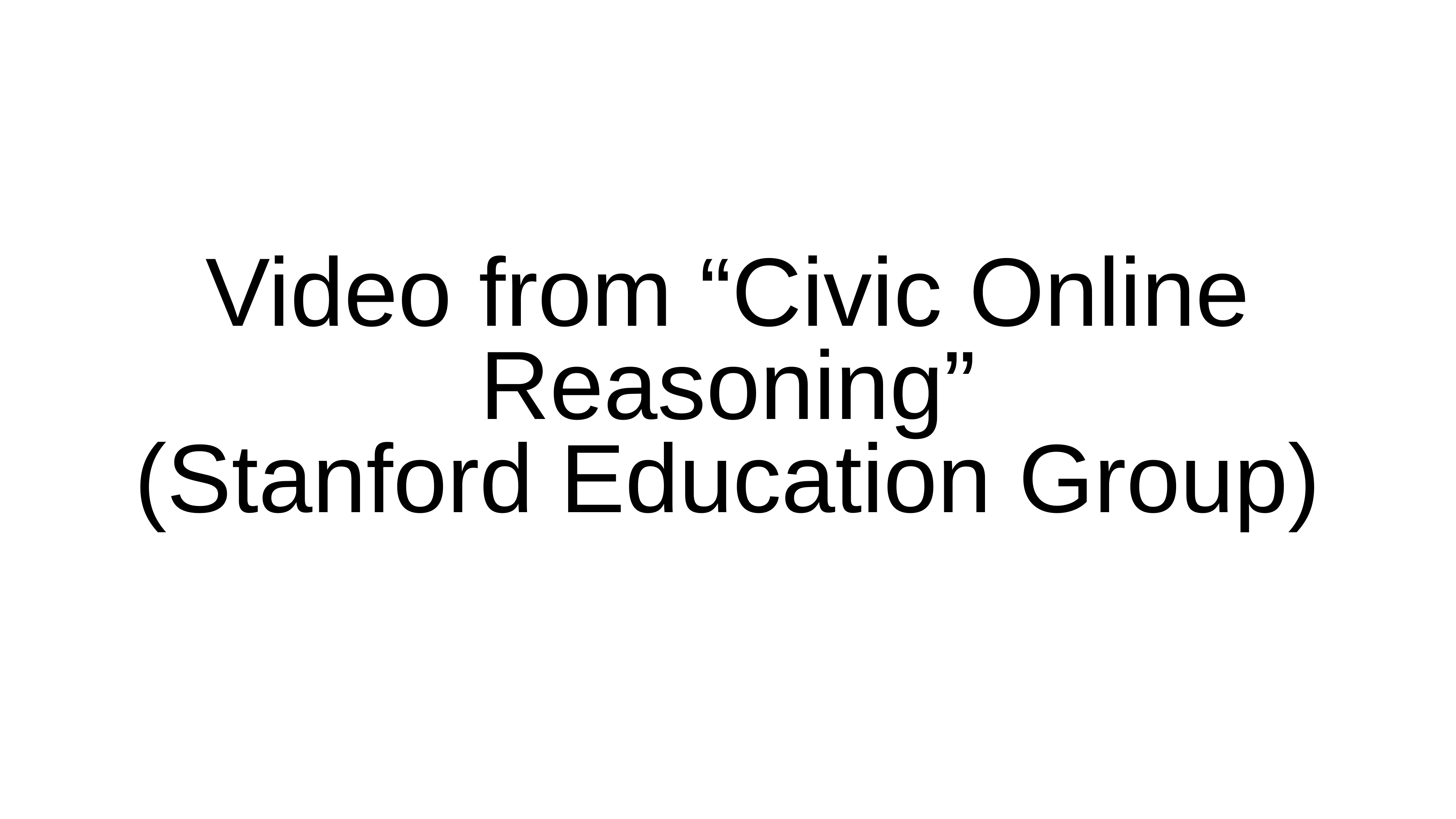

Video from “Civic Online Reasoning”
(Stanford Education Group)